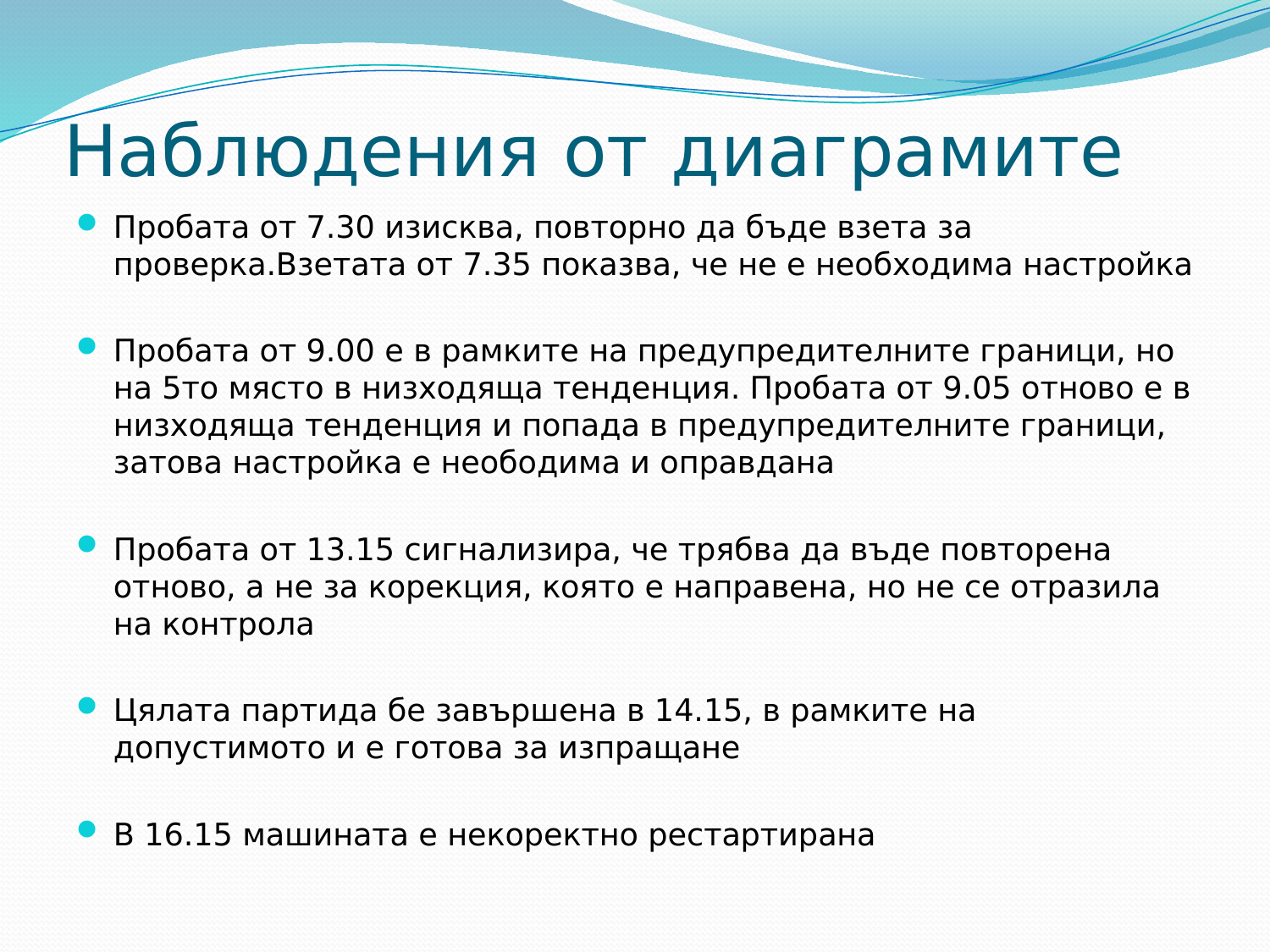

# Наблюдения от диаграмите
Пробата от 7.30 изисква, повторно да бъде взета за проверка.Взетата от 7.35 показва, че не е необходима настройка

Пробата от 9.00 е в рамките на предупредителните граници, но на 5то място в низходяща тенденция. Пробата от 9.05 отново е в низходяща тенденция и попада в предупредителните граници, затова настройка е неободима и оправдана

Пробата от 13.15 сигнализира, че трябва да въде повторена отново, а не за корекция, която е направена, но не се отразила на контрола

Цялата партида бе завършена в 14.15, в рамките на допустимото и е готова за изпращане

В 16.15 машината е некоректно рестартирана